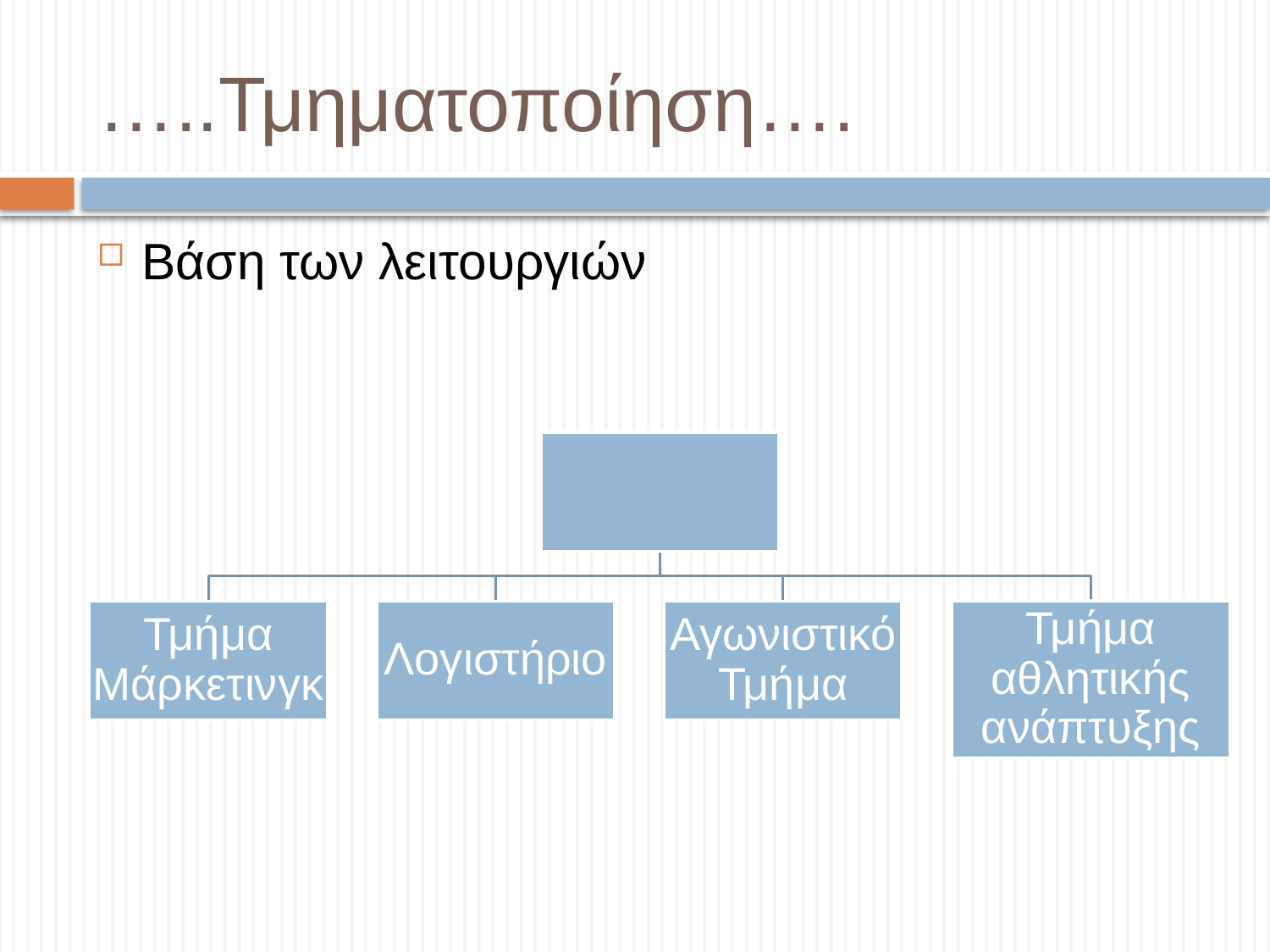

# …..Τμηματοποίηση….
Βάση των λειτουργιών

Τμήμα Μάρκετινγκ
Λογιστήριο
Αγωνιστικό Τμήμα
Τμήμα αθλητικής ανάπτυξης